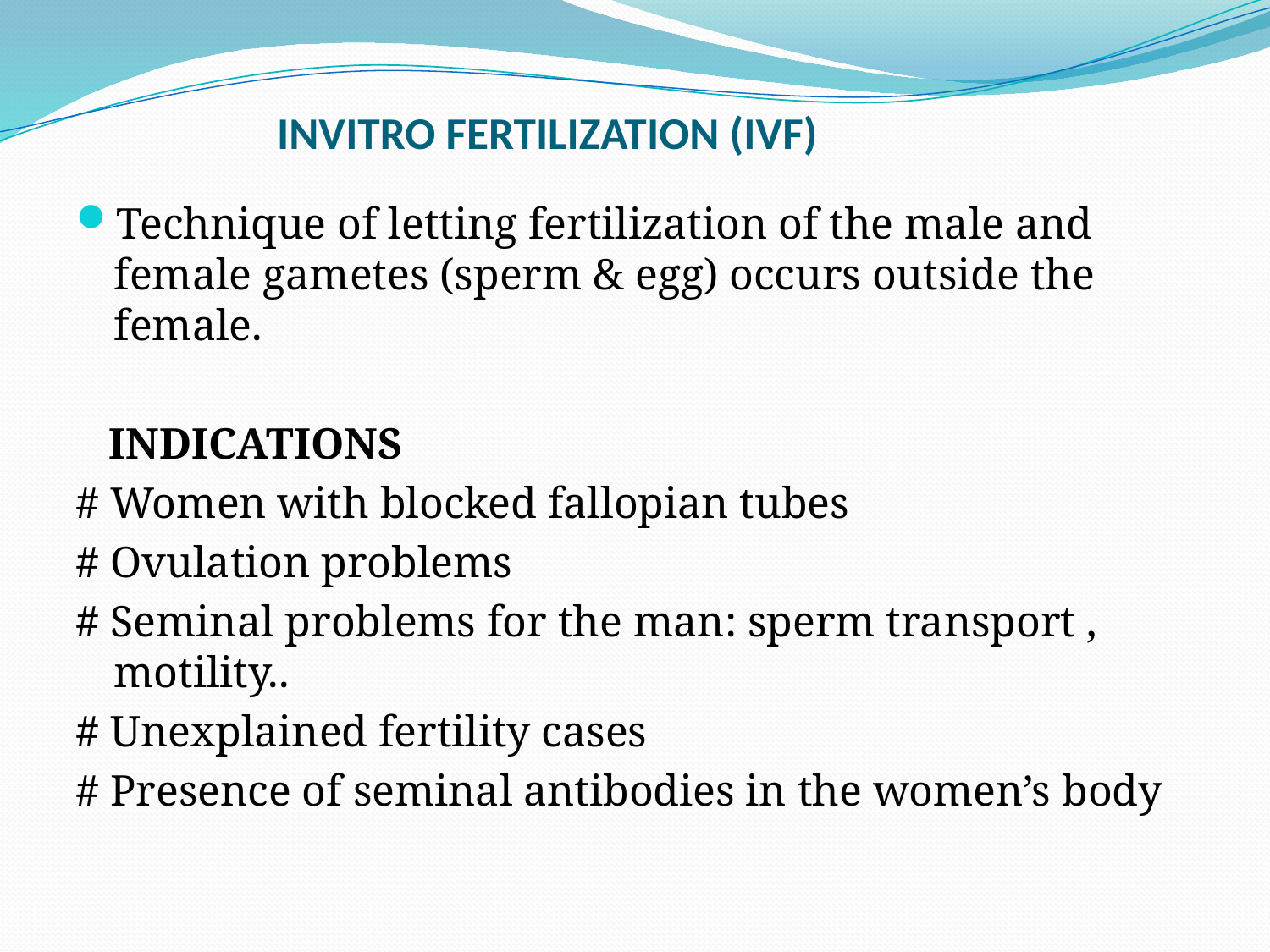

# INVITRO FERTILIZATION (IVF)
Technique of letting fertilization of the male and female gametes (sperm & egg) occurs outside the female.

   INDICATIONS
# Women with blocked fallopian tubes
# Ovulation problems
# Seminal problems for the man: sperm transport , motility..
# Unexplained fertility cases
# Presence of seminal antibodies in the women’s body